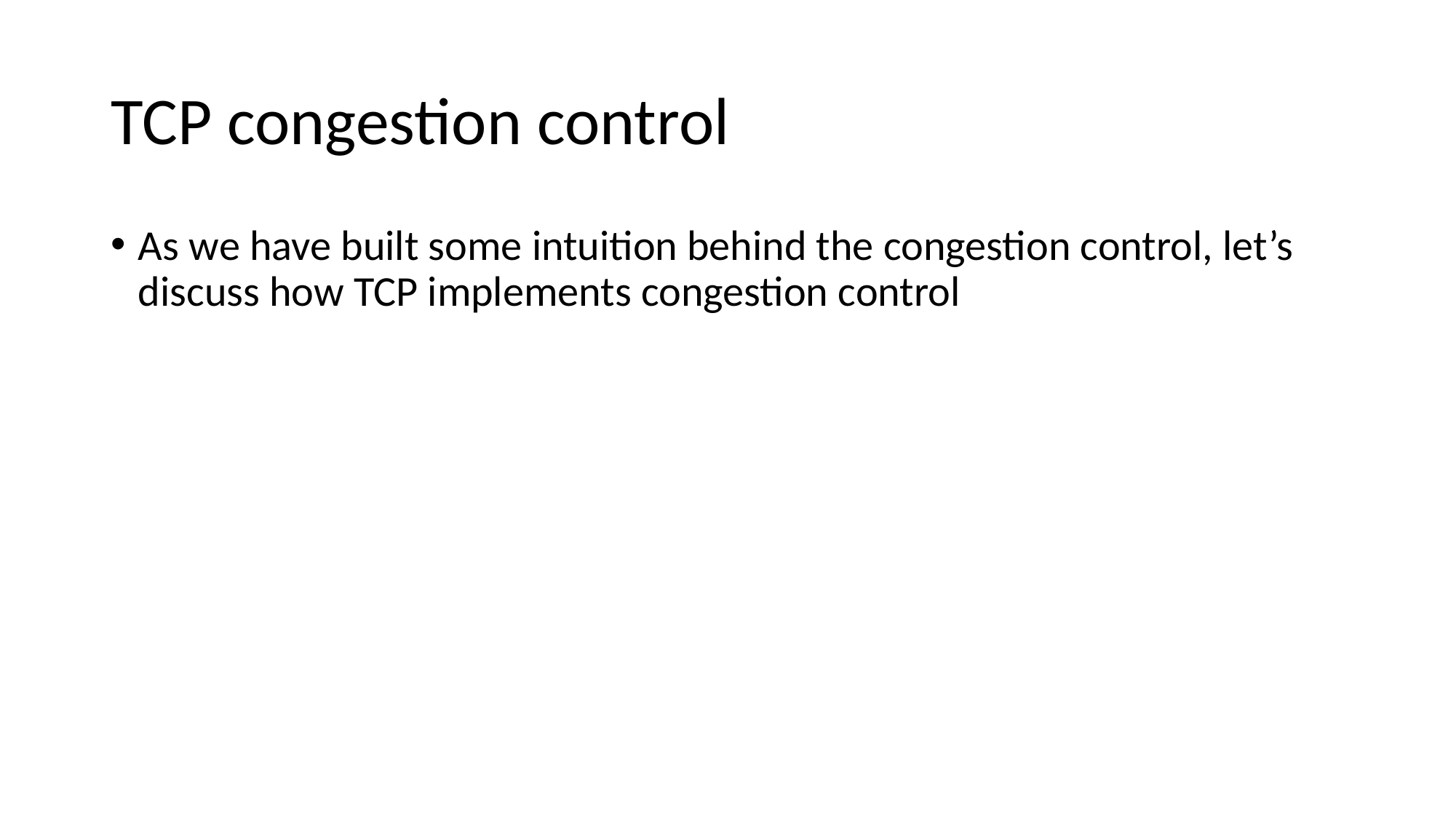

# TCP congestion control
As we have built some intuition behind the congestion control, let’s discuss how TCP implements congestion control